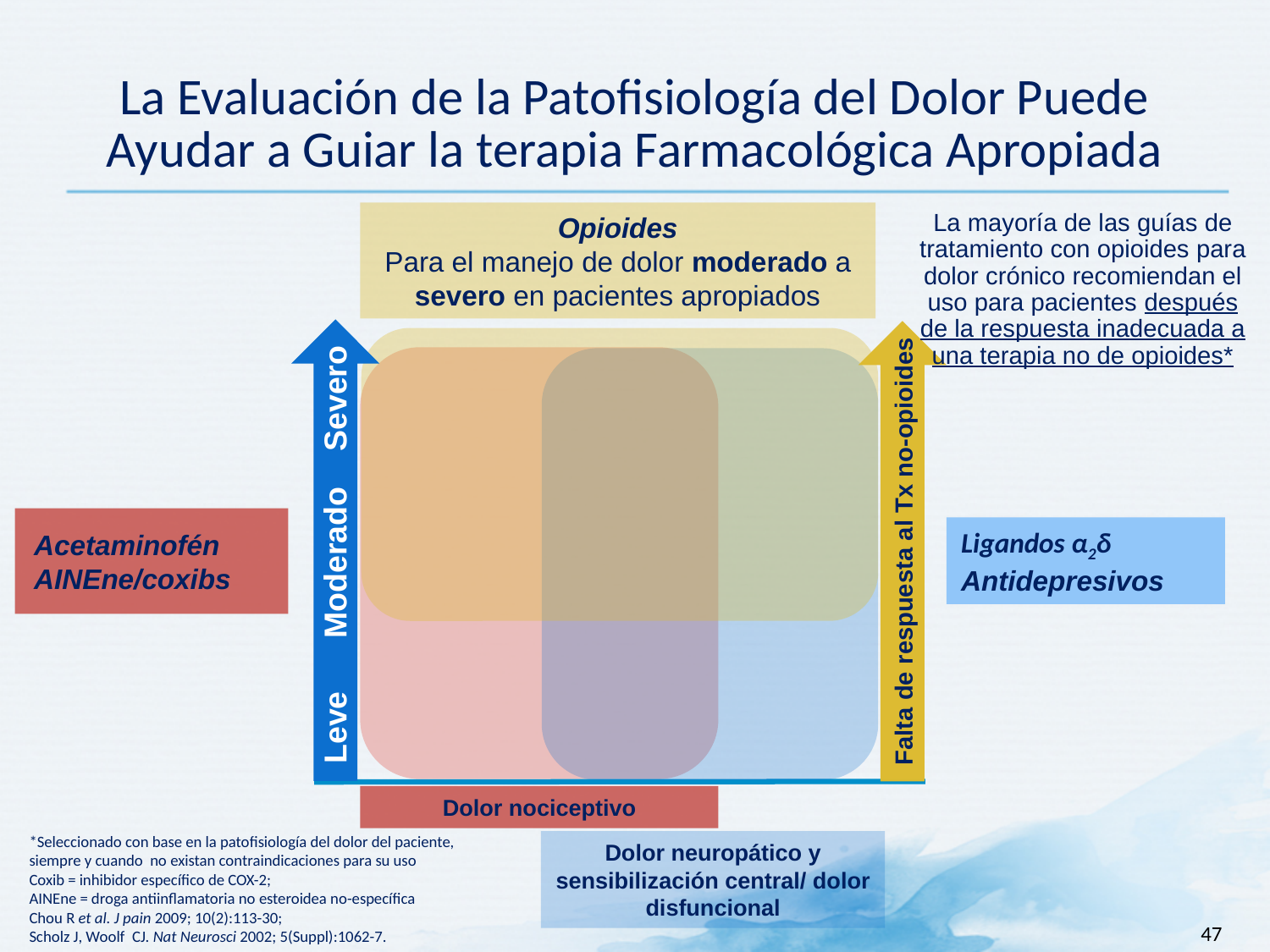

# La Evaluación de la Patofisiología del Dolor Puede Ayudar a Guiar la terapia Farmacológica Apropiada
Opioides
Para el manejo de dolor moderado a severo en pacientes apropiados
La mayoría de las guías de tratamiento con opioides para dolor crónico recomiendan el uso para pacientes después de la respuesta inadecuada a una terapia no de opioides*

Leve      Moderado    Severo

Falta de respuesta al Tx no-opioides

Acetaminofén
AINEne/coxibs
Ligandos α2δ
Antidepresivos
Dolor nociceptivo
*Seleccionado con base en la patofisiología del dolor del paciente,
siempre y cuando  no existan contraindicaciones para su uso
Coxib = inhibidor específico de COX-2;
AINEne = droga antiinflamatoria no esteroidea no-específica
Chou R et al. J pain 2009; 10(2):113-30;
Scholz J, Woolf  CJ. Nat Neurosci 2002; 5(Suppl):1062-7.

Dolor neuropático y sensibilización central/ dolor disfuncional
47